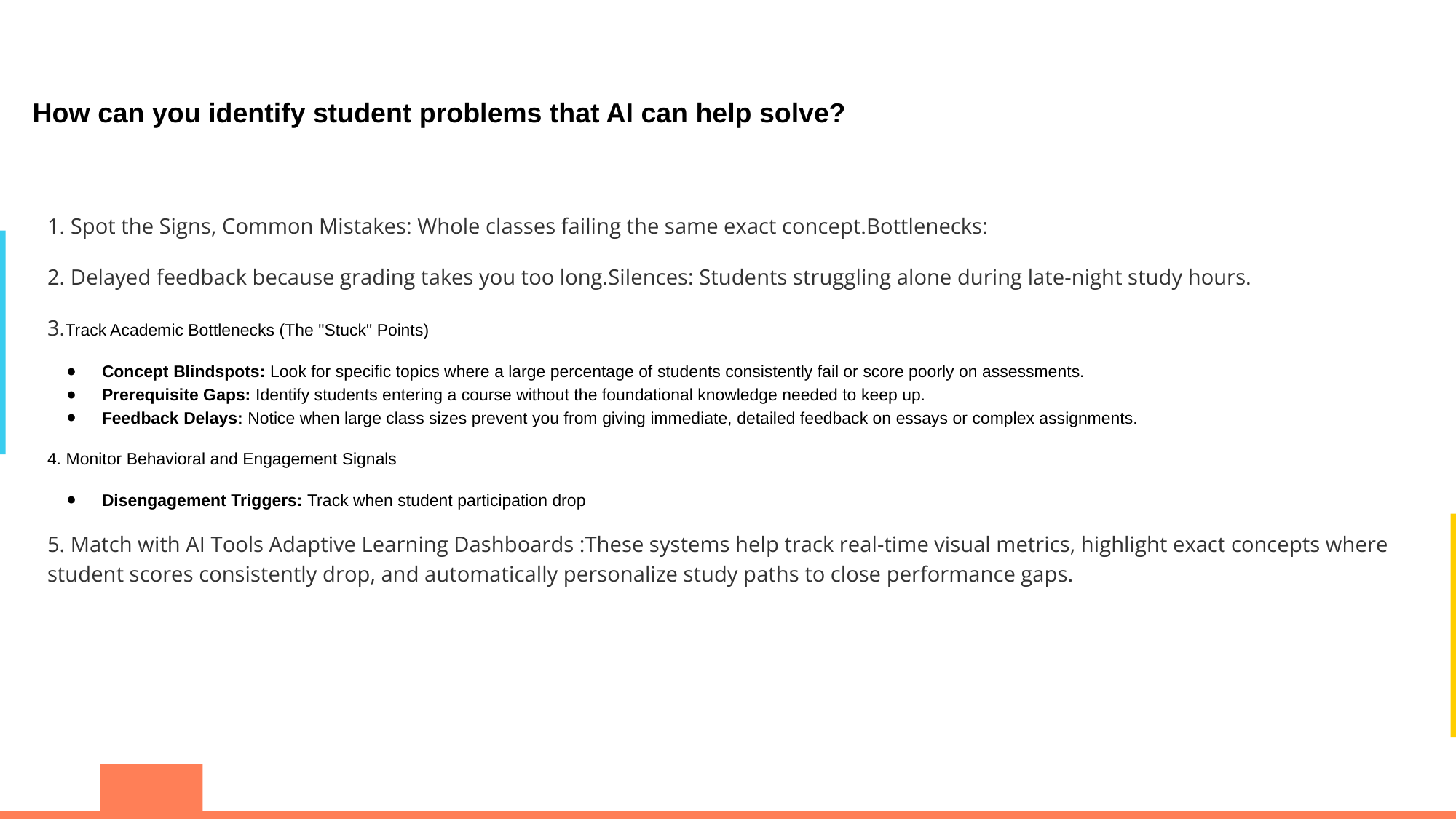

How can you identify student problems that AI can help solve?

1. Spot the Signs, Common Mistakes: Whole classes failing the same exact concept.Bottlenecks:

2. Delayed feedback because grading takes you too long.Silences: Students struggling alone during late-night study hours.

3.Track Academic Bottlenecks (The "Stuck" Points)
Concept Blindspots: Look for specific topics where a large percentage of students consistently fail or score poorly on assessments.
Prerequisite Gaps: Identify students entering a course without the foundational knowledge needed to keep up.
Feedback Delays: Notice when large class sizes prevent you from giving immediate, detailed feedback on essays or complex assignments.
4. Monitor Behavioral and Engagement Signals
Disengagement Triggers: Track when student participation drop
5. Match with AI Tools Adaptive Learning Dashboards :These systems help track real-time visual metrics, highlight exact concepts where student scores consistently drop, and automatically personalize study paths to close performance gaps.